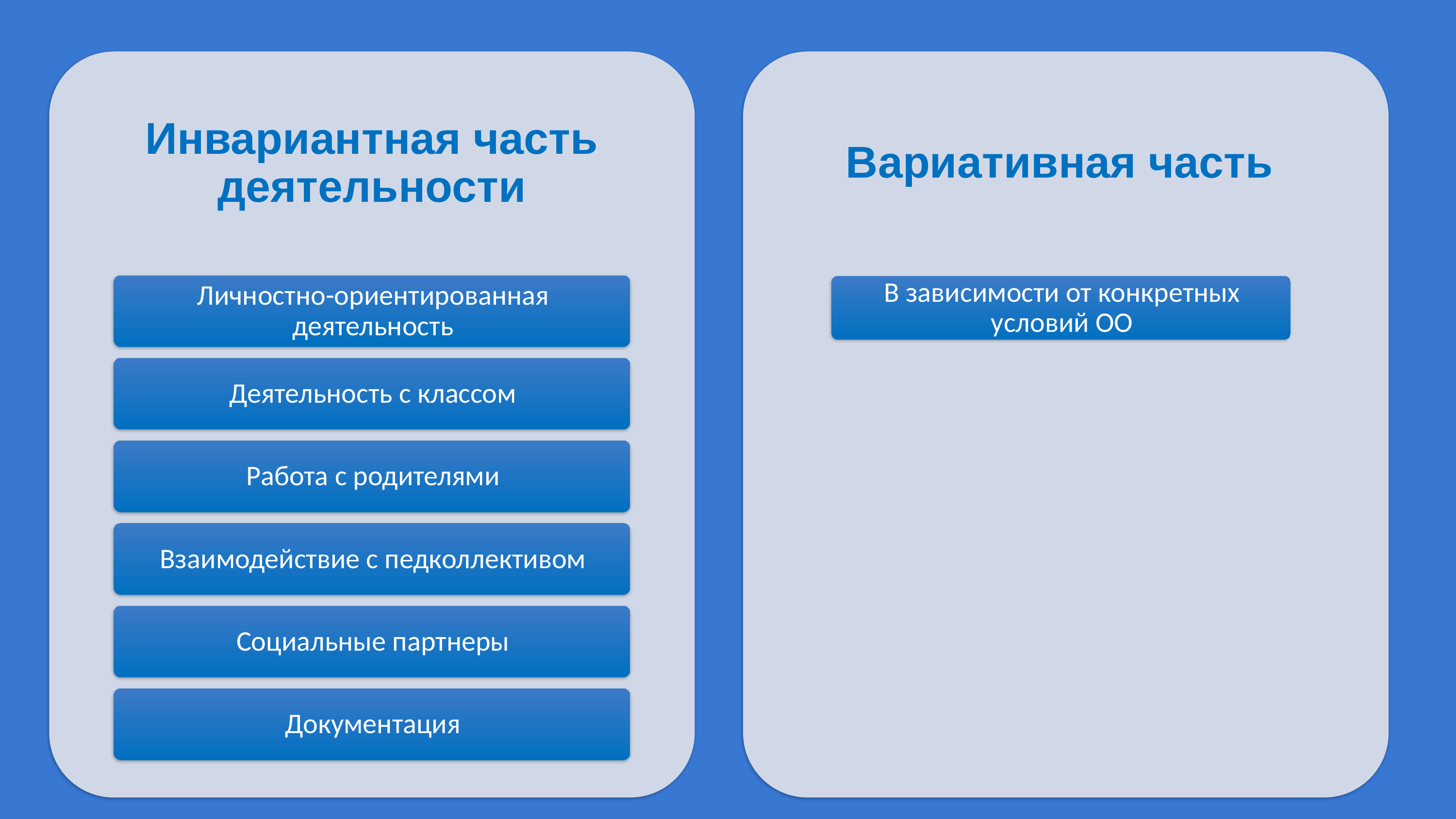

Инвариантная часть деятельности
Личностно-ориентированная деятельность
Деятельность с классом
Работа с родителями
Взаимодействие с педколлективом
Социальные партнеры
Документация
Вариативная часть
В зависимости от конкретных условий ОО